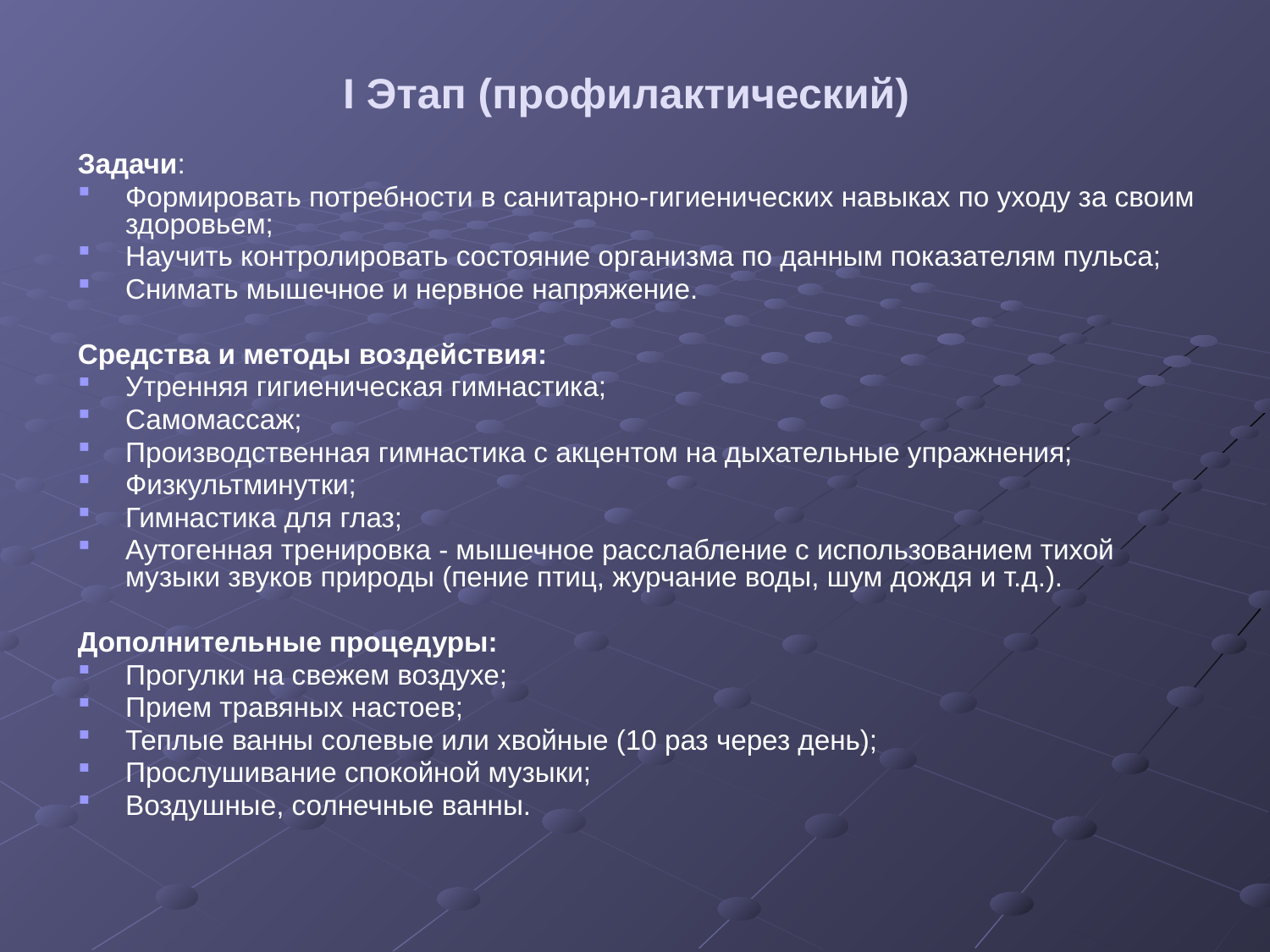

# I Этап (профилактический)
Задачи:
Формировать потребности в санитарно-гигиенических навыках по уходу за своим здоровьем;
Научить контролировать состояние организма по данным показателям пульса;
Снимать мышечное и нервное напряжение.

Средства и методы воздействия:
Утренняя гигиеническая гимнастика;
Самомассаж;
Производственная гимнастика с акцентом на дыхательные упражнения;
Физкультминутки;
Гимнастика для глаз;
Аутогенная тренировка - мышечное расслабление с использованием тихой музыки звуков природы (пение птиц, журчание воды, шум дождя и т.д.).

Дополнительные процедуры:
Прогулки на свежем воздухе;
Прием травяных настоев;
Теплые ванны солевые или хвойные (10 раз через день);
Прослушивание спокойной музыки;
Воздушные, солнечные ванны.